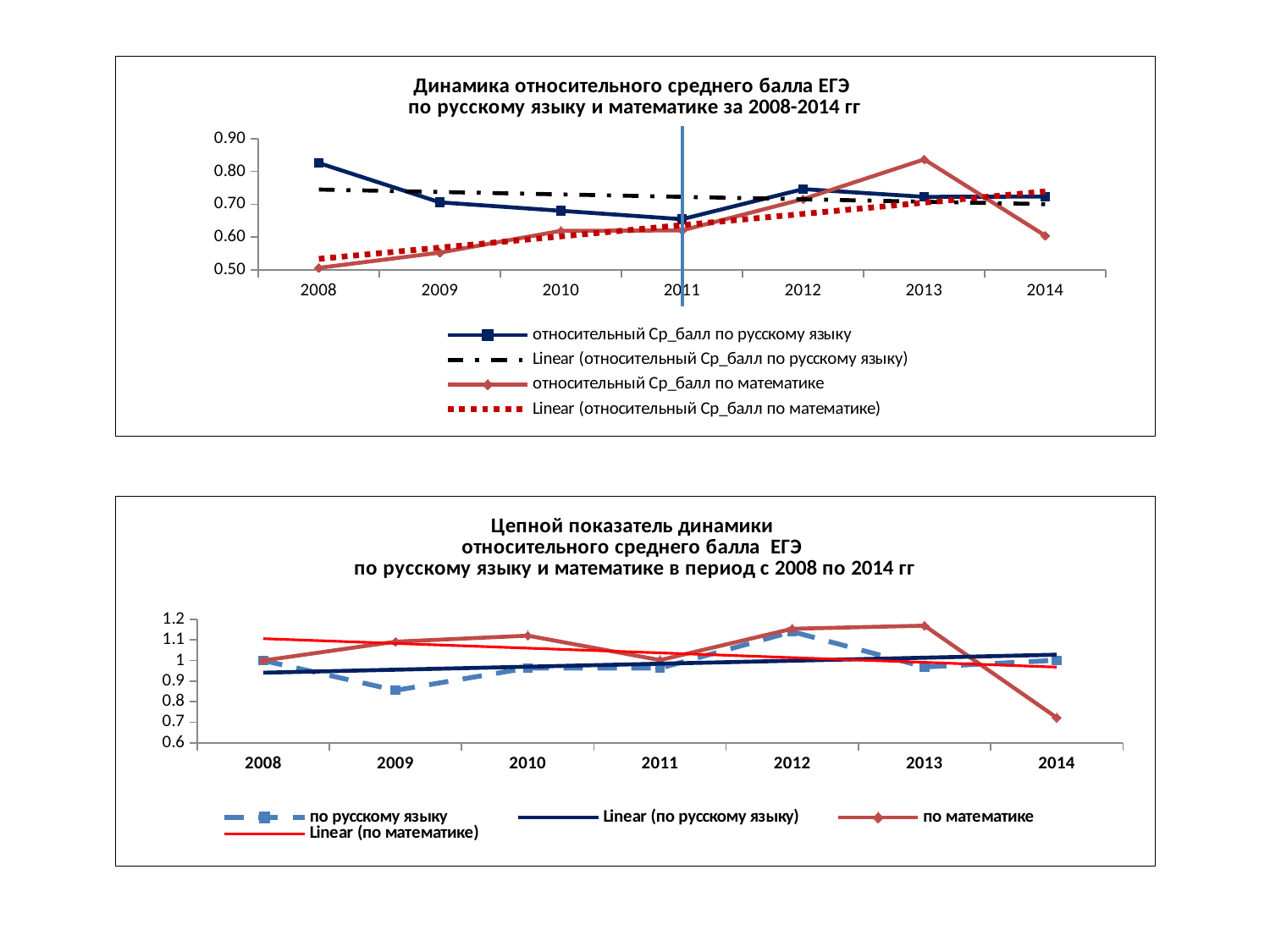

### Chart: Динамика относительного среднего балла ЕГЭ по русскому языку и математике за 2008-2014 гг

| Category | относительный Ср_балл по русскому языку | относительный Ср_балл по математике |
|---|---|---|
| 2008 | 0.825929389759177 | 0.5063517623904097 |
| 2009 | 0.7060019129603061 | 0.552639703612226 |
| 2010 | 0.68016 | 0.6192389006342495 |
| 2011 | 0.6546603475513428 | 0.6203219315895372 |
| 2012 | 0.7463302752293578 | 0.7158663883089771 |
| 2013 | 0.7227204783258595 | 0.8369351669941062 |
| 2014 | 0.723529411764706 | 0.6044534412955466 |

### Chart: Цепной показатель динамики относительного среднего балла  ЕГЭ по русскому языку и математике в период с 2008 по 2014 гг

| Category | по русскому языку | по математике |
|---|---|---|
| 2008 | 1.0 | 1.0 |
| 2009 | 0.8547969375035327 | 1.0914145948723433 |
| 2010 | 0.9633968230313293 | 1.1205110609800748 |
| 2011 | 0.9625093324384598 | 1.0017489711227419 |
| 2012 | 1.1400266993730297 | 1.1540239863430477 |
| 2013 | 0.9683654841735548 | 1.1691220326339364 |
| 2014 | 1.001119289494495 | 0.7222225390127539 |